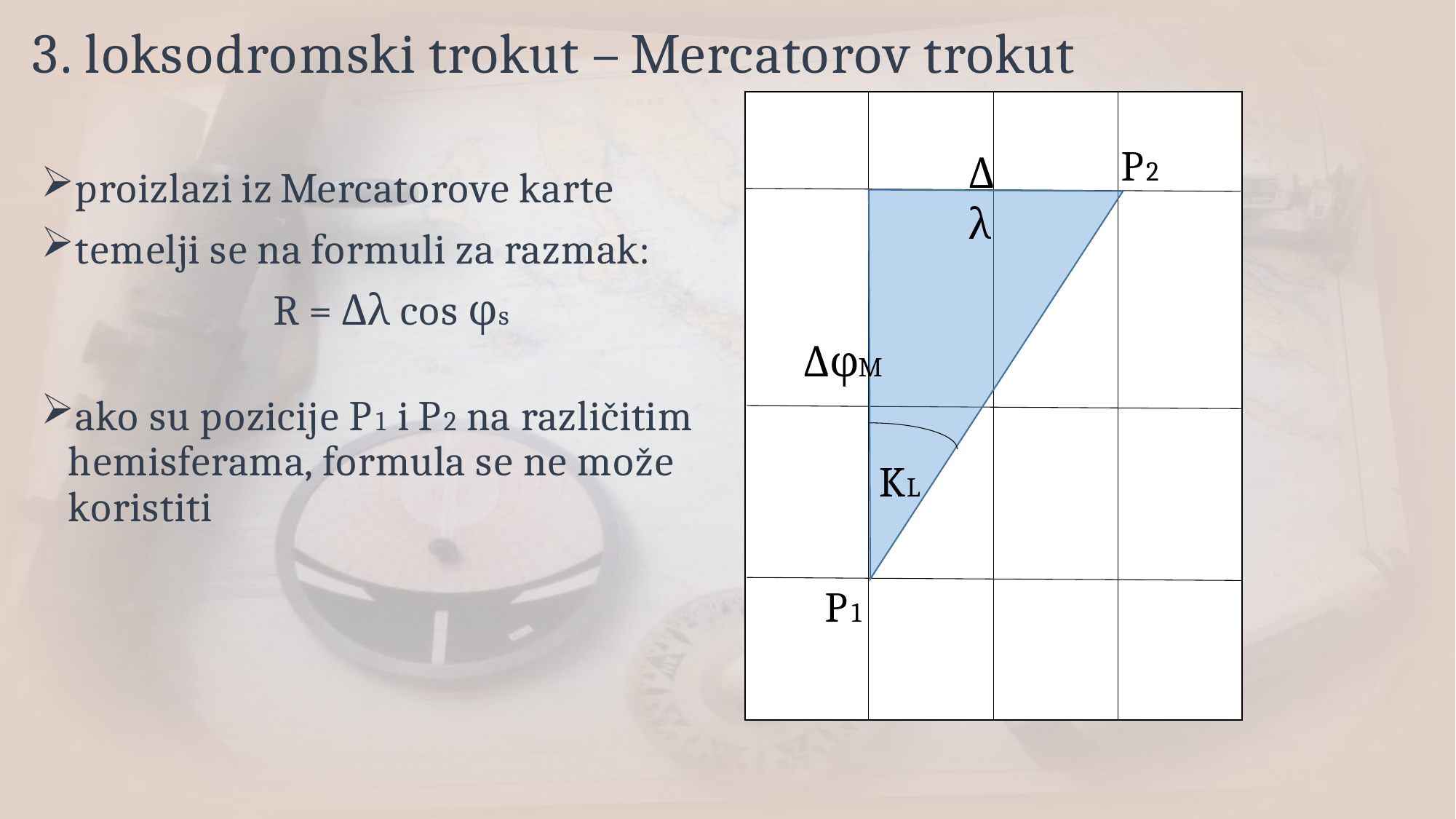

# 3. loksodromski trokut – Mercatorov trokut

P2
Δλ
ΔφM

KL
P1
proizlazi iz Mercatorove karte
temelji se na formuli za razmak:
R = Δλ cos φs

ako su pozicije P1 i P2 na različitim hemisferama, formula se ne može koristiti